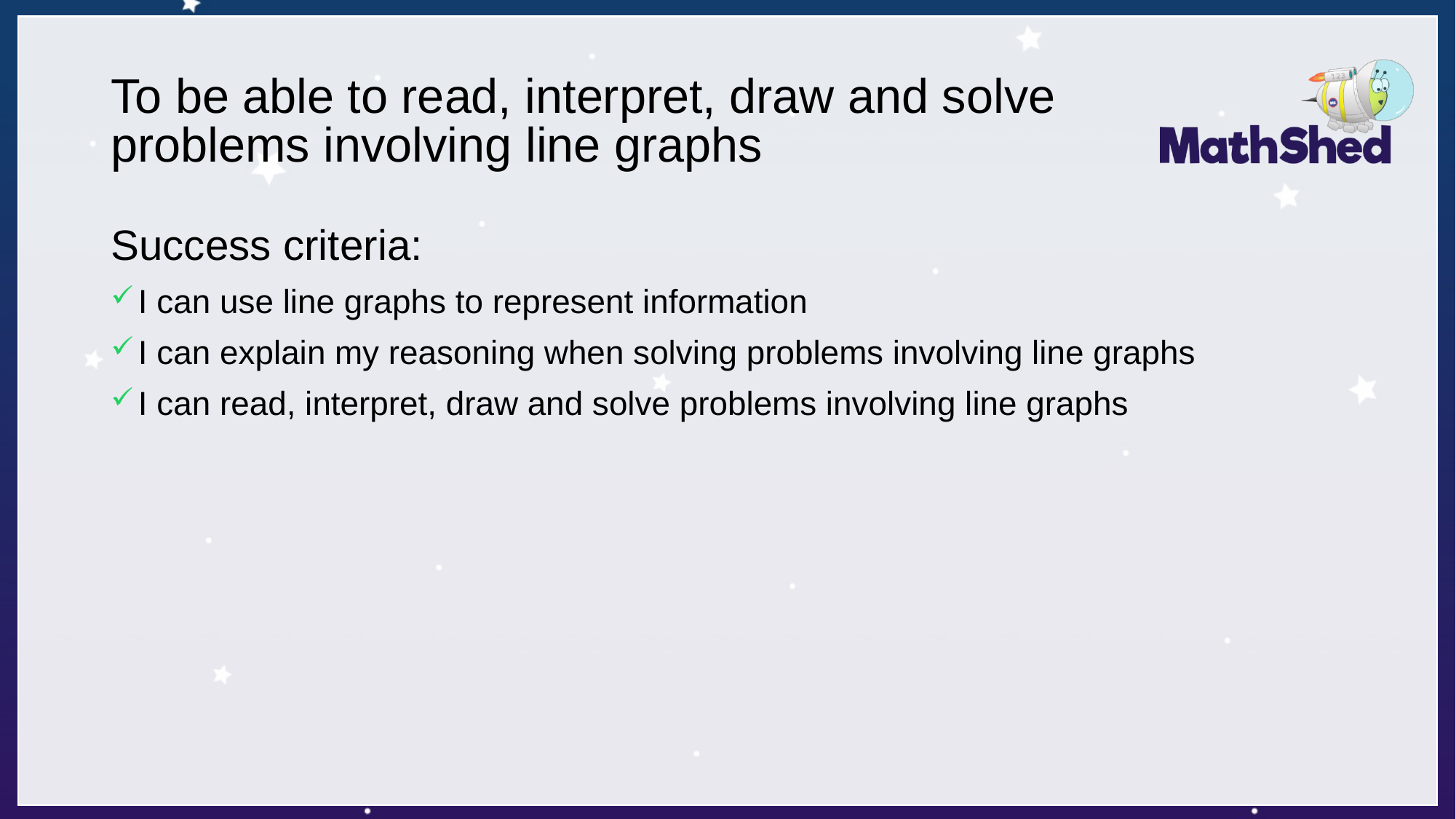

# To be able to read, interpret, draw and solve problems involving line graphs
Success criteria:
I can use line graphs to represent information
I can explain my reasoning when solving problems involving line graphs
I can read, interpret, draw and solve problems involving line graphs